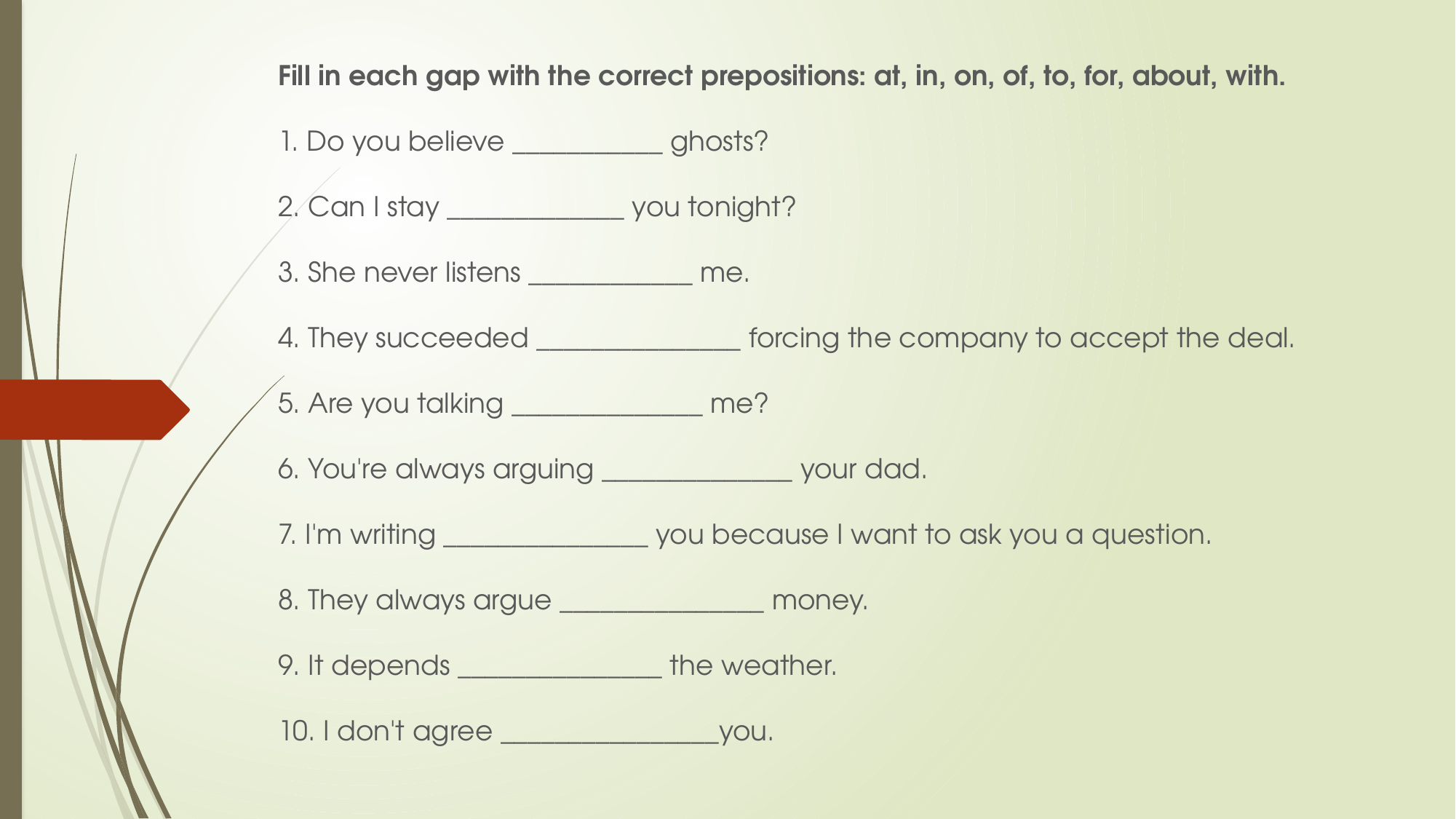

Fill in each gap with the correct prepositions: at, in, on, of, to, for, about, with.

1. Do you believe ___________ ghosts?

2. Can I stay _____________ you tonight?

3. She never listens ____________ me.

4. They succeeded _______________ forcing the company to accept the deal.

5. Are you talking ______________ me?

6. You're always arguing ______________ your dad.

7. I'm writing _______________ you because I want to ask you a question.

8. They always argue _______________ money.

9. It depends _______________ the weather.

10. I don't agree ________________you.